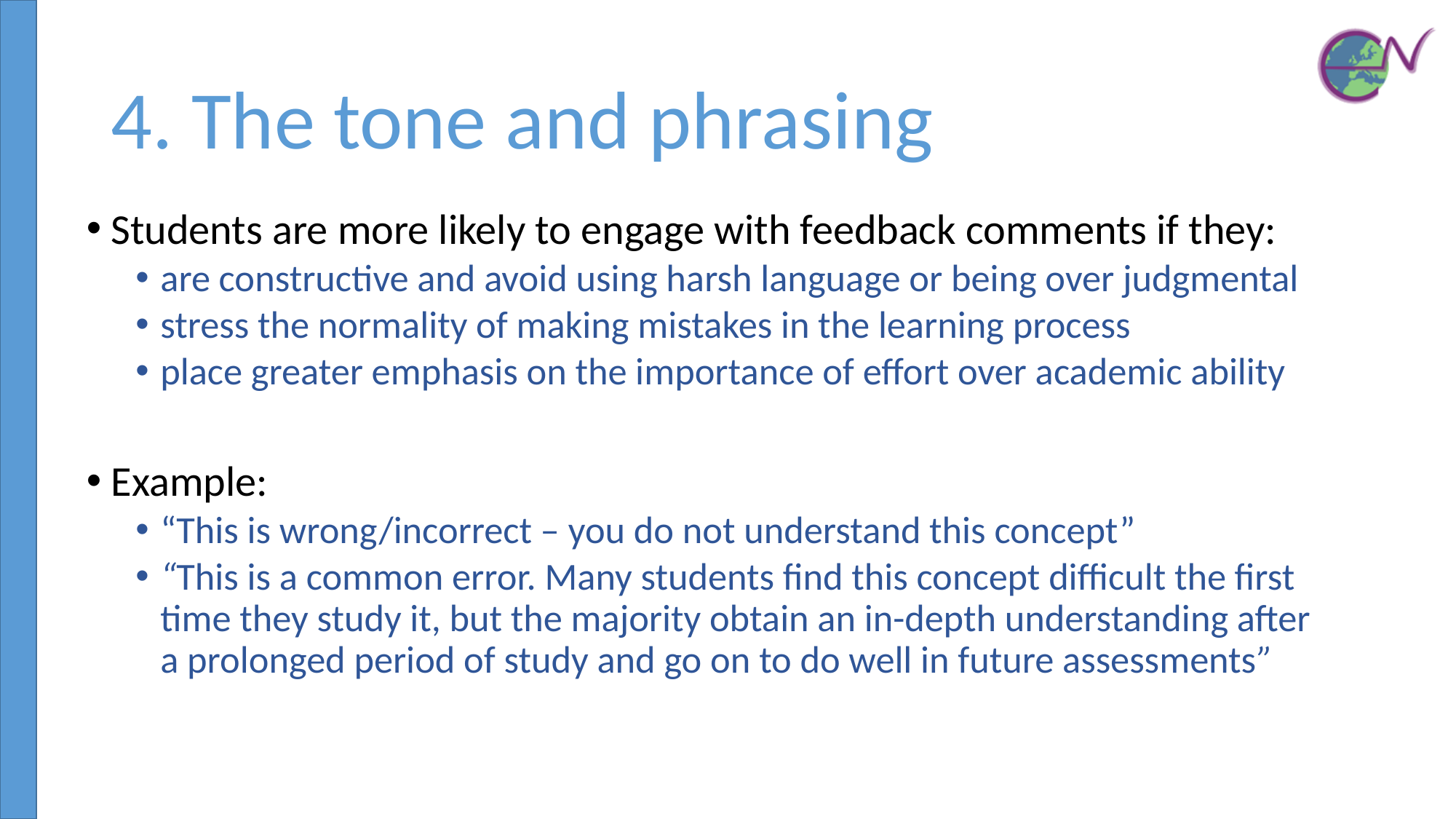

# 4. The tone and phrasing
Students are more likely to engage with feedback comments if they:
are constructive and avoid using harsh language or being over judgmental
stress the normality of making mistakes in the learning process
place greater emphasis on the importance of effort over academic ability

Example:
“This is wrong/incorrect – you do not understand this concept”
“This is a common error. Many students find this concept difficult the first time they study it, but the majority obtain an in-depth understanding after a prolonged period of study and go on to do well in future assessments”